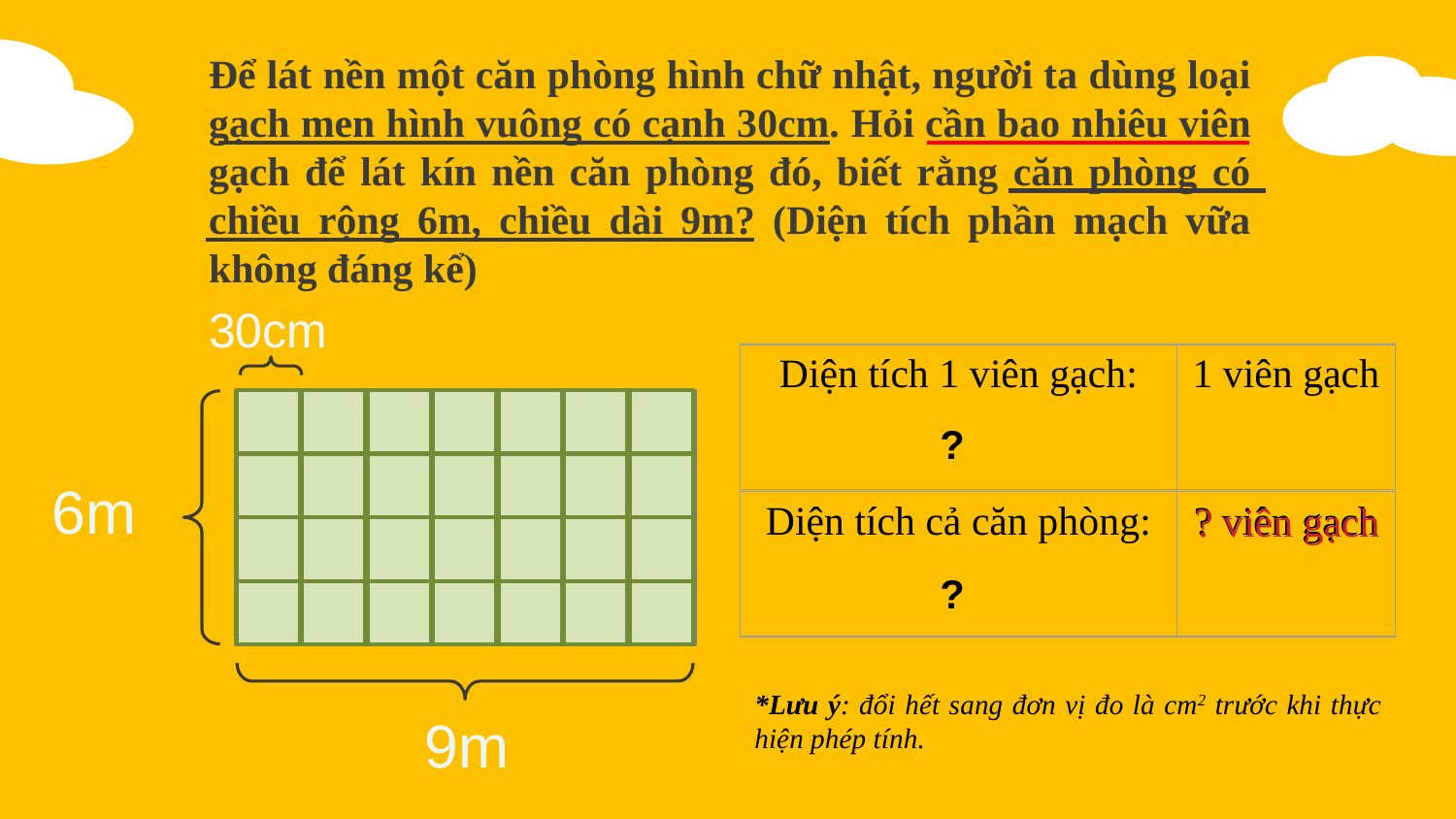

# Để lát nền một căn phòng hình chữ nhật, người ta dùng loại gạch men hình vuông có cạnh 30cm. Hỏi cần bao nhiêu viên gạch để lát kín nền căn phòng đó, biết rằng căn phòng có chiều rộng 6m, chiều dài 9m? (Diện tích phần mạch vữa không đáng kể)
30cm

| Diện tích 1 viên gạch: | 1 viên gạch |
| --- | --- |

?

6m
? viên gạch
| Diện tích cả căn phòng: | ? viên gạch |
| --- | --- |

?

*Lưu ý: đổi hết sang đơn vị đo là cm2 trước khi thực hiện phép tính.
9m